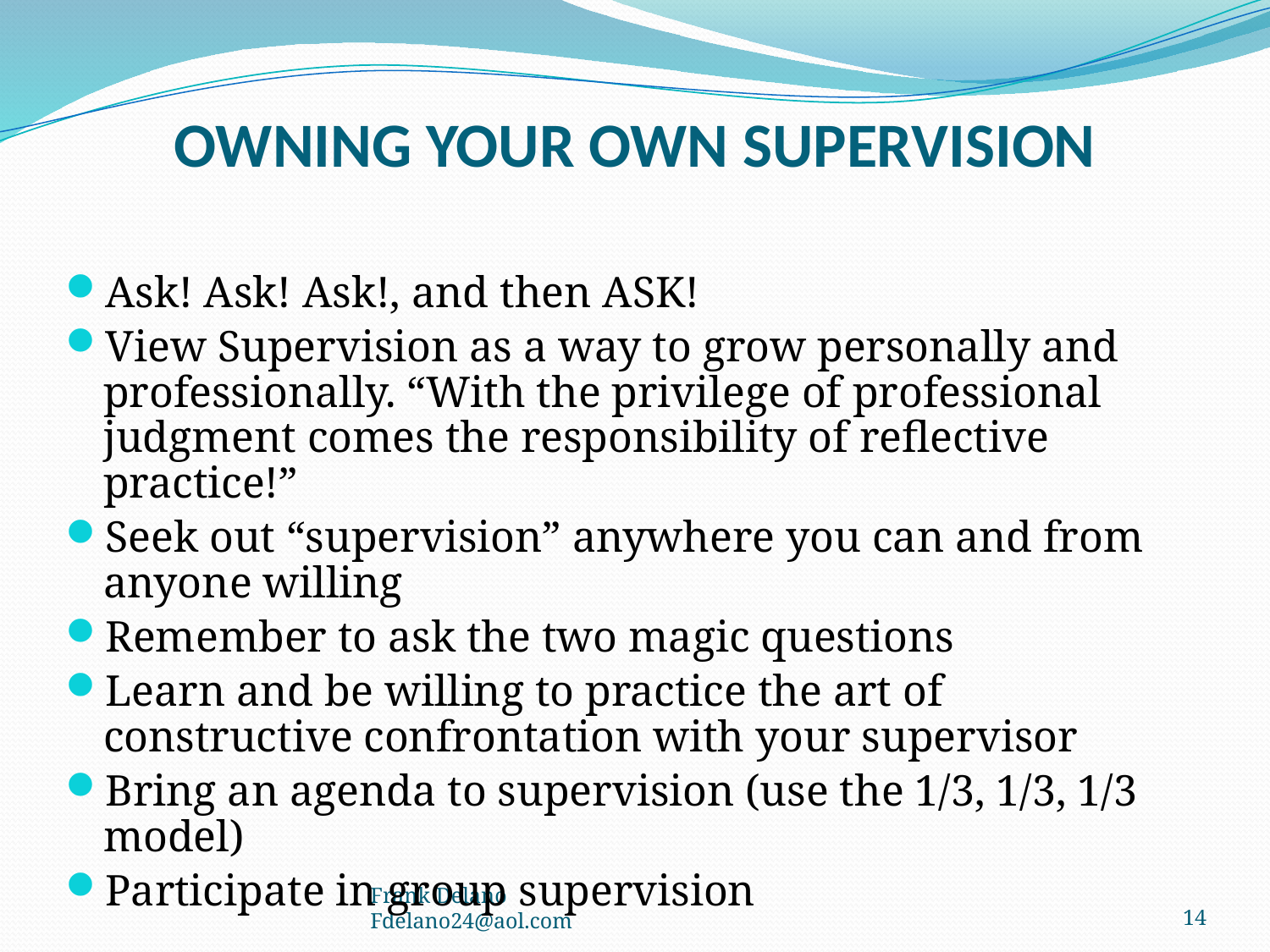

# OWNING YOUR OWN SUPERVISION
Ask! Ask! Ask!, and then ASK!
View Supervision as a way to grow personally and professionally. “With the privilege of professional judgment comes the responsibility of reflective practice!”
Seek out “supervision” anywhere you can and from anyone willing
Remember to ask the two magic questions
Learn and be willing to practice the art of constructive confrontation with your supervisor
Bring an agenda to supervision (use the 1/3, 1/3, 1/3 model)
Participate in group supervision
Frank Delano                                                    Fdelano24@aol.com
14